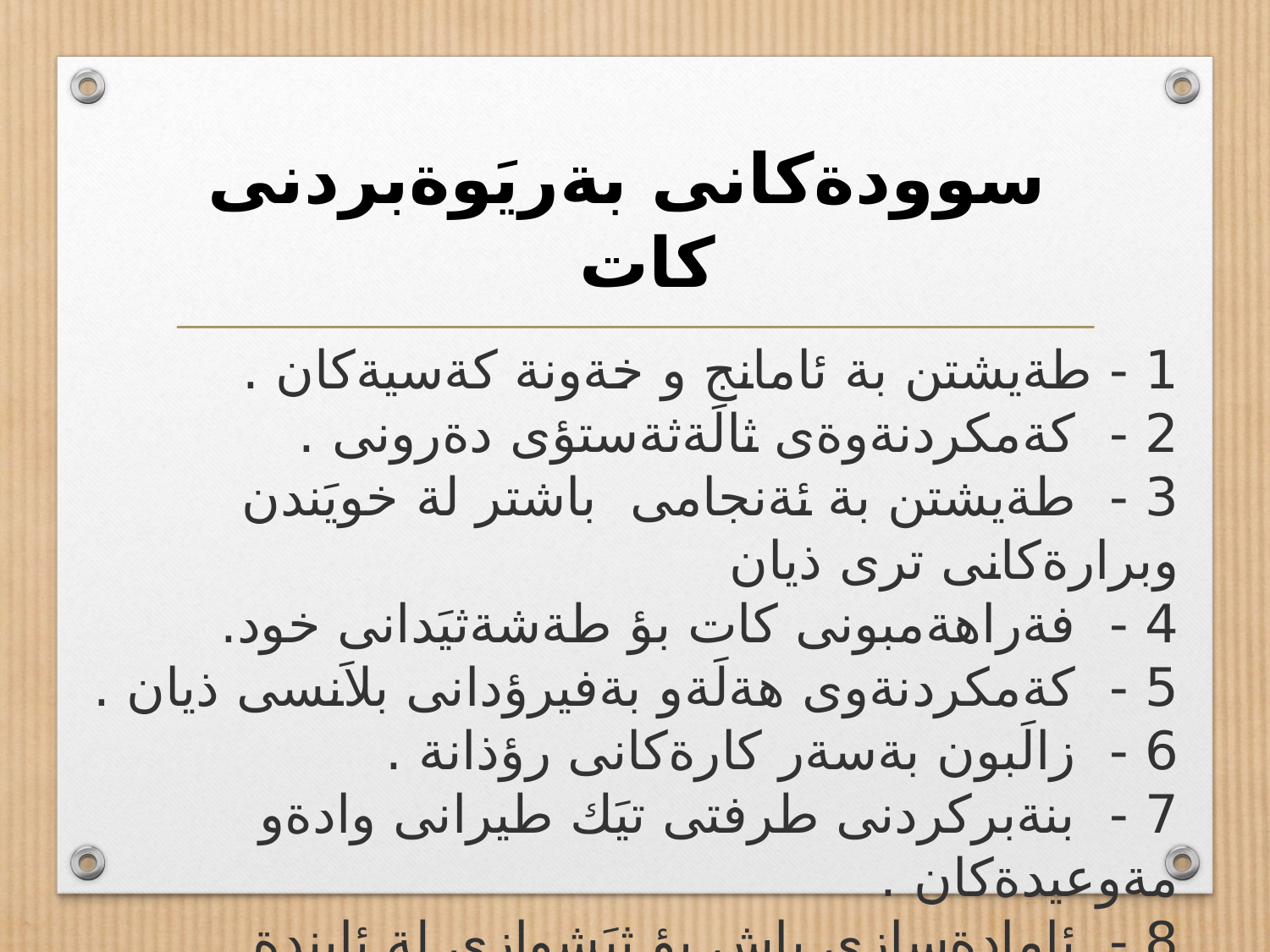

# سوودةكانى بةريَوةبردنى كات
1 - طةيشتن بة ئامانج و خةونة كةسيةكان .
2 -  كةمكردنةوةى ثالَةثةستؤى دةرونى .
3 -  طةيشتن بة ئةنجامى  باشتر لة خويَندن  وبرارةكانى ترى ذيان
4 -  فةراهةمبونى كات بؤ طةشةثيَدانى خود.
5 -  كةمكردنةوى هةلَةو بةفيرؤدانى بلاَنسى ذيان .
6 -  زالَبون بةسةر كارةكانى رؤذانة .
7 -  بنةبركردنى طرفتى تيَك طيرانى وادةو مةوعيدةكان .
8 -  ئامادةسازى باش بؤ ثيَشوازى لة ئايندة .